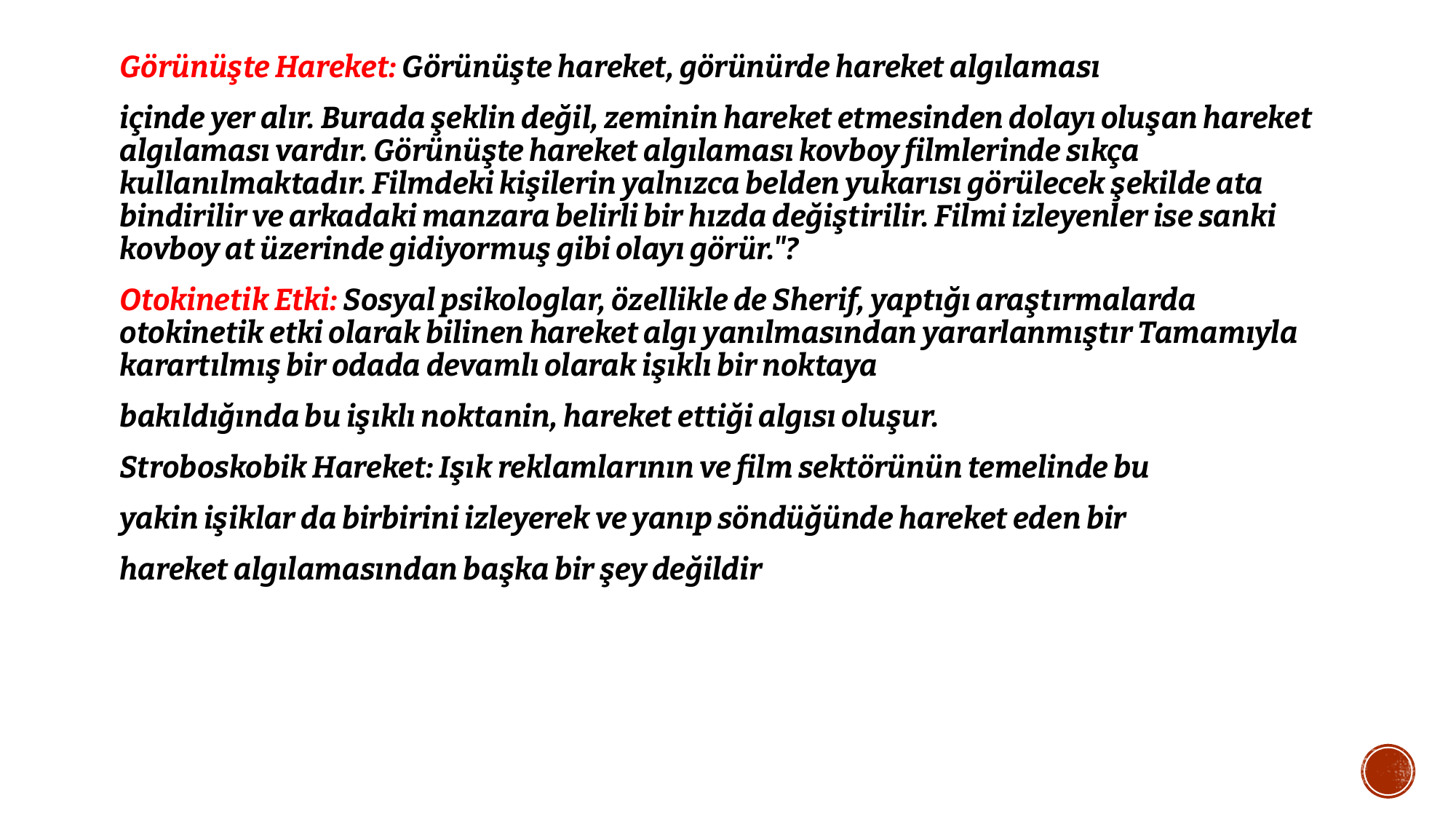

Görünüşte Hareket: Görünüşte hareket, görünürde hareket algılaması
içinde yer alır. Burada şeklin değil, zeminin hareket etmesinden dolayı oluşan hareket algılaması vardır. Görünüşte hareket algılaması kovboy filmlerinde sıkça kullanılmaktadır. Filmdeki kişilerin yalnızca belden yukarısı görülecek şekilde ata bindirilir ve arkadaki manzara belirli bir hızda değiştirilir. Filmi izleyenler ise sanki kovboy at üzerinde gidiyormuş gibi olayı görür."?
Otokinetik Etki: Sosyal psikologlar, özellikle de Sherif, yaptığı araştırmalarda otokinetik etki olarak bilinen hareket algı yanılmasından yararlanmıştır Tamamıyla karartılmış bir odada devamlı olarak işıklı bir noktaya
bakıldığında bu işıklı noktanin, hareket ettiği algısı oluşur.
Stroboskobik Hareket: Işık reklamlarının ve film sektörünün temelinde bu
yakin işiklar da birbirini izleyerek ve yanıp söndüğünde hareket eden bir
hareket algılamasından başka bir şey değildir